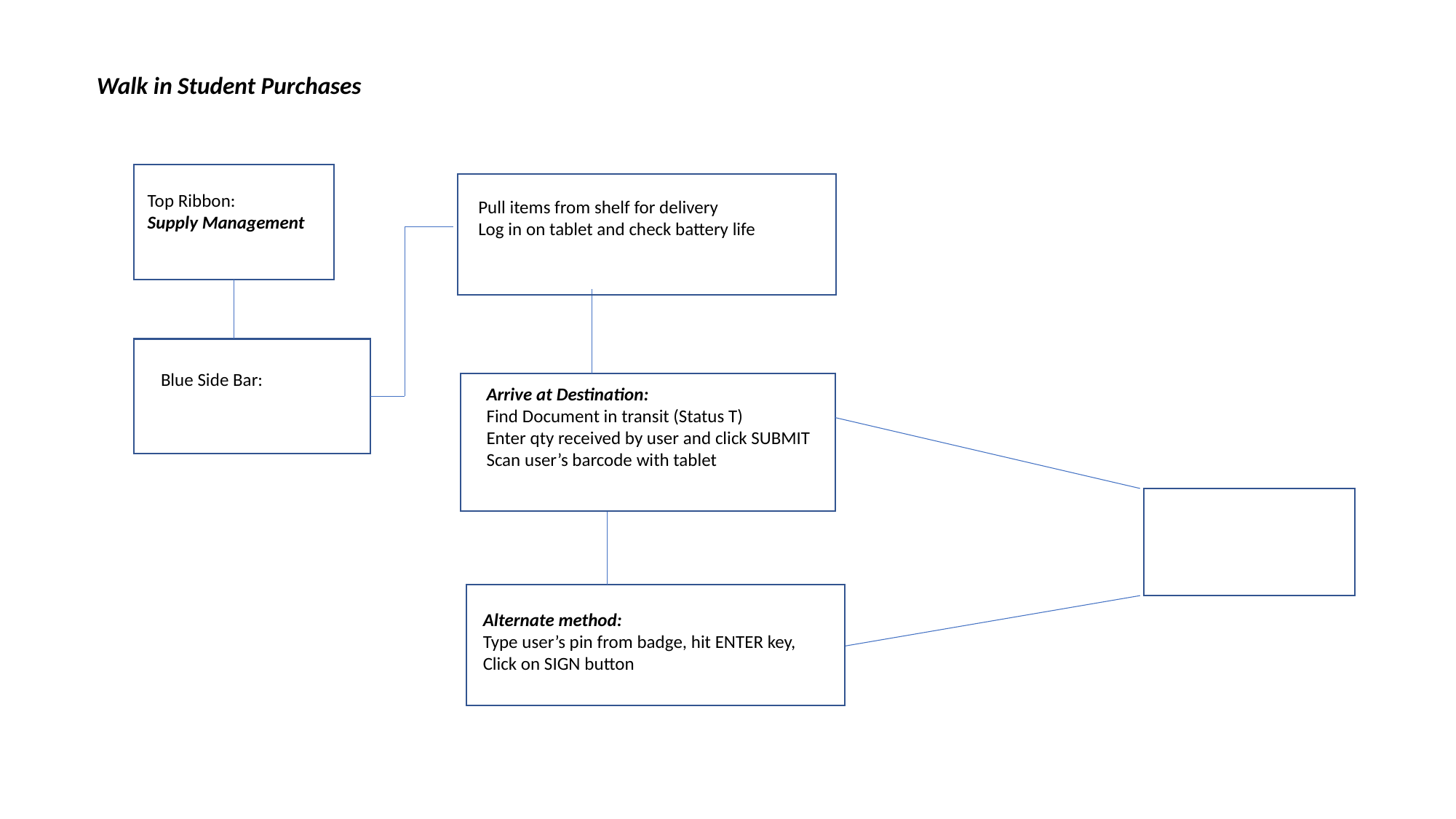

Walk in Student Purchases

Pull items from shelf for delivery
Log in on tablet and check battery life

Top Ribbon:
Supply Management

Blue Side Bar:

Arrive at Destination:
Find Document in transit (Status T)
Enter qty received by user and click SUBMIT
Scan user’s barcode with tablet

Alternate method:
Type user’s pin from badge, hit ENTER key,
Click on SIGN button